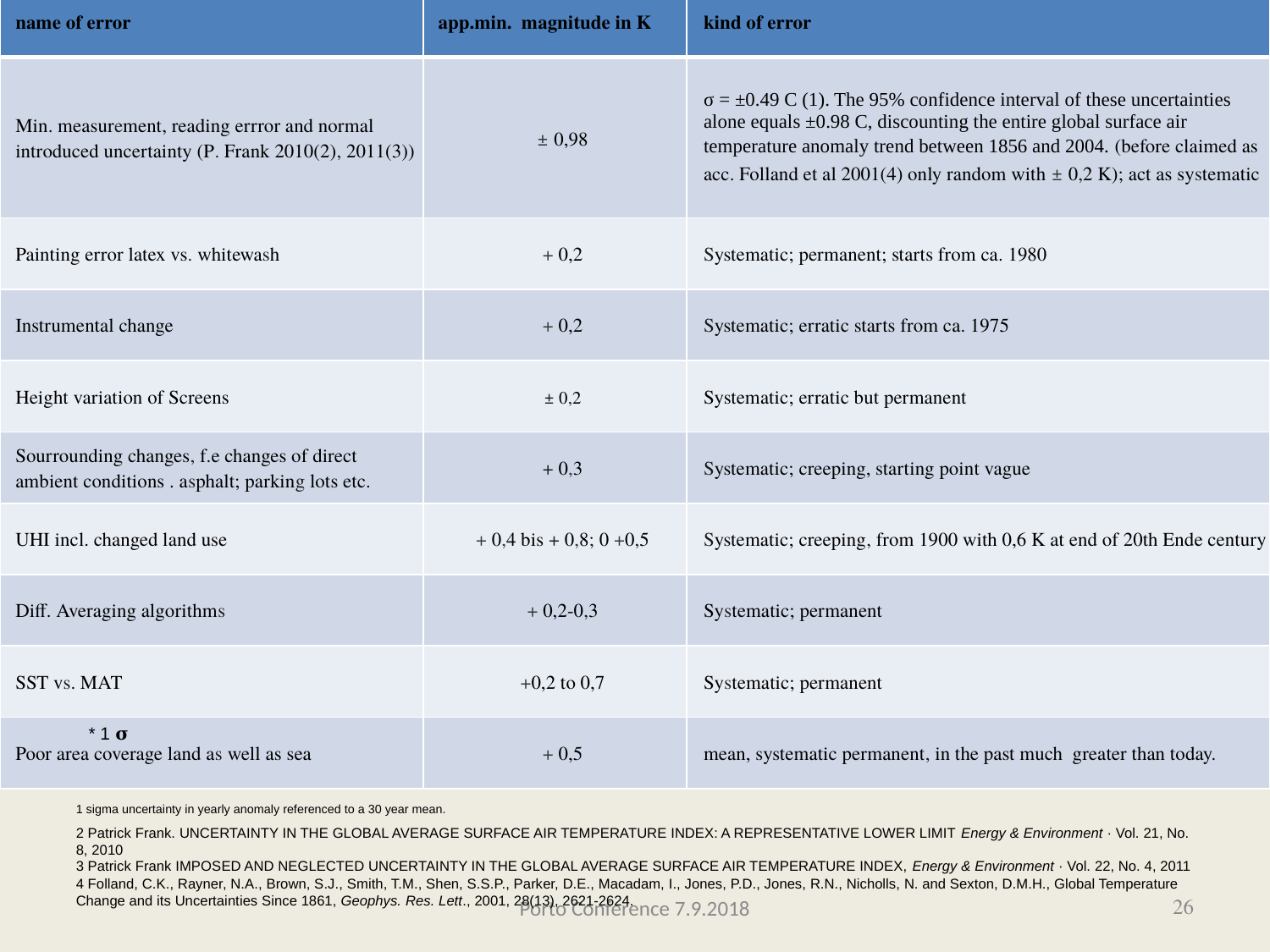

| name of error | app.min. magnitude in K | kind of error |
| --- | --- | --- |
| Min. measurement, reading errror and normal introduced uncertainty (P. Frank 2010(2), 2011(3)) | ± 0,98 | σ = ±0.49 C (1). The 95% confidence interval of these uncertainties alone equals ±0.98 C, discounting the entire global surface air temperature anomaly trend between 1856 and 2004. (before claimed as acc. Folland et al 2001(4) only random with ± 0,2 K); act as systematic |
| Painting error latex vs. whitewash | + 0,2 | Systematic; permanent; starts from ca. 1980 |
| Instrumental change | + 0,2 | Systematic; erratic starts from ca. 1975 |
| Height variation of Screens | ± 0,2 | Systematic; erratic but permanent |
| Sourrounding changes, f.e changes of direct ambient conditions . asphalt; parking lots etc. | + 0,3 | Systematic; creeping, starting point vague |
| UHI incl. changed land use | + 0,4 bis + 0,8; 0 +0,5 | Systematic; creeping, from 1900 with 0,6 K at end of 20th Ende century |
| Diff. Averaging algorithms | + 0,2-0,3 | Systematic; permanent |
| SST vs. MAT | +0,2 to 0,7 | Systematic; permanent |
| Poor area coverage land as well as sea | + 0,5 | mean, systematic permanent, in the past much greater than today. |
* 1 𝛔
1 sigma uncertainty in yearly anomaly referenced to a 30 year mean.
2 Patrick Frank. UNCERTAINTY IN THE GLOBAL AVERAGE SURFACE AIR TEMPERATURE INDEX: A REPRESENTATIVE LOWER LIMIT Energy & Environment · Vol. 21, No. 8, 2010
3 Patrick Frank IMPOSED AND NEGLECTED UNCERTAINTY IN THE GLOBAL AVERAGE SURFACE AIR TEMPERATURE INDEX, Energy & Environment · Vol. 22, No. 4, 2011
4 Folland, C.K., Rayner, N.A., Brown, S.J., Smith, T.M., Shen, S.S.P., Parker, D.E., Macadam, I., Jones, P.D., Jones, R.N., Nicholls, N. and Sexton, D.M.H., Global Temperature Change and its Uncertainties Since 1861, Geophys. Res. Lett., 2001, 28(13), 2621-2624.
Porto Conference 7.9.2018
26